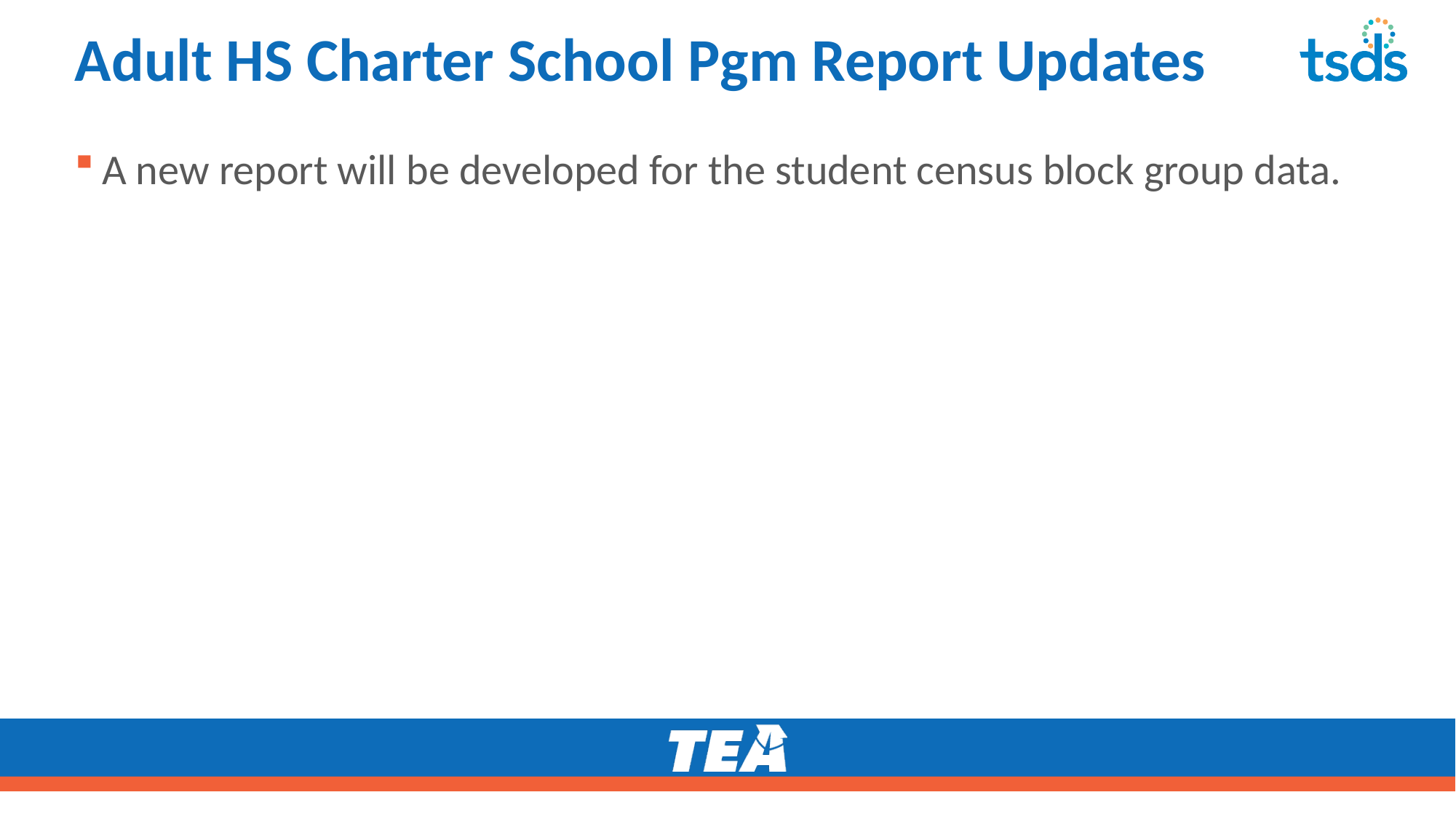

# Adult HS Charter School Pgm Report Updates
A new report will be developed for the student census block group data.